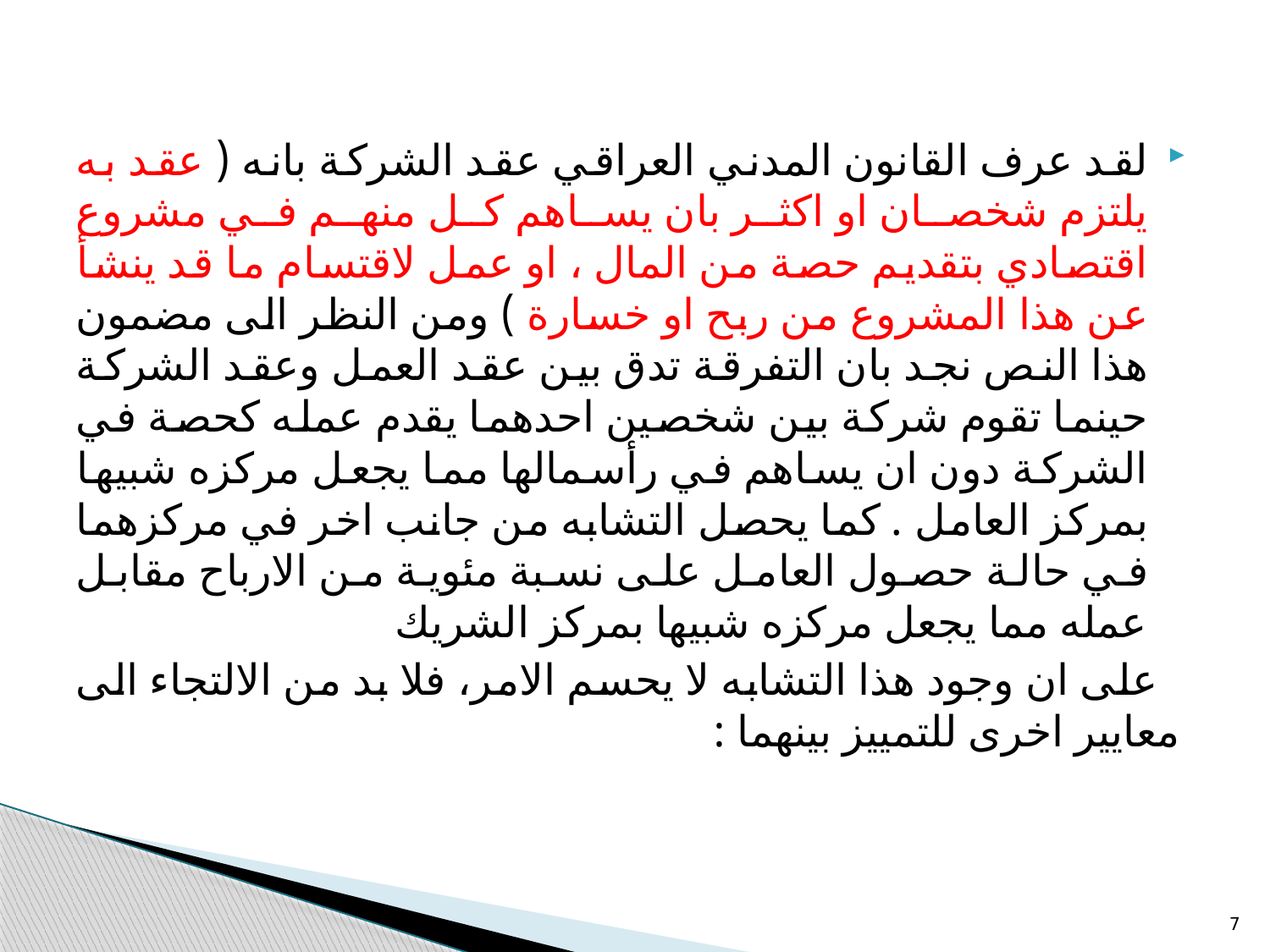

لقد عرف القانون المدني العراقي عقد الشركة بانه ( عقد به يلتزم شخصان او اكثر بان يساهم كل منهم في مشروع اقتصادي بتقديم حصة من المال ، او عمل لاقتسام ما قد ينشأ عن هذا المشروع من ربح او خسارة ) ومن النظر الى مضمون هذا النص نجد بان التفرقة تدق بين عقد العمل وعقد الشركة حينما تقوم شركة بين شخصين احدهما يقدم عمله كحصة في الشركة دون ان يساهم في رأسمالها مما يجعل مركزه شبيها بمركز العامل . كما يحصل التشابه من جانب اخر في مركزهما في حالة حصول العامل على نسبة مئوية من الارباح مقابل عمله مما يجعل مركزه شبيها بمركز الشريك
  على ان وجود هذا التشابه لا يحسم الامر، فلا بد من الالتجاء الى معايير اخرى للتمييز بينهما :

7